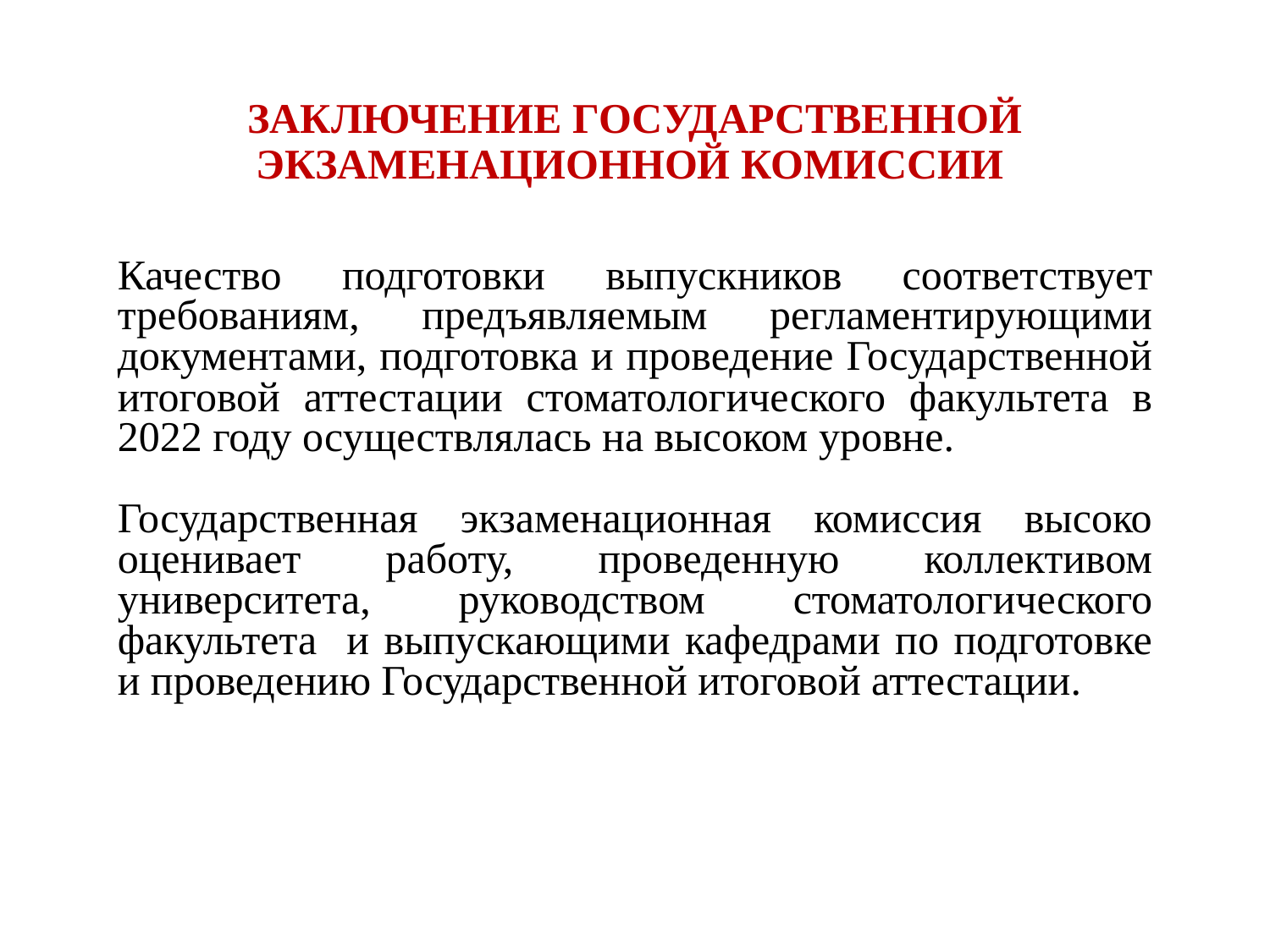

# ЗАКЛЮЧЕНИЕ ГОСУДАРСТВЕННОЙ ЭКЗАМЕНАЦИОННОЙ КОМИССИИ
Качество подготовки выпускников соответствует требованиям, предъявляемым регламентирующими документами, подготовка и проведение Государственной итоговой аттестации стоматологического факультета в 2022 году осуществлялась на высоком уровне.

Государственная экзаменационная комиссия высоко оценивает работу, проведенную коллективом университета, руководством стоматологического факультета  и выпускающими кафедрами по подготовке и проведению Государственной итоговой аттестации.